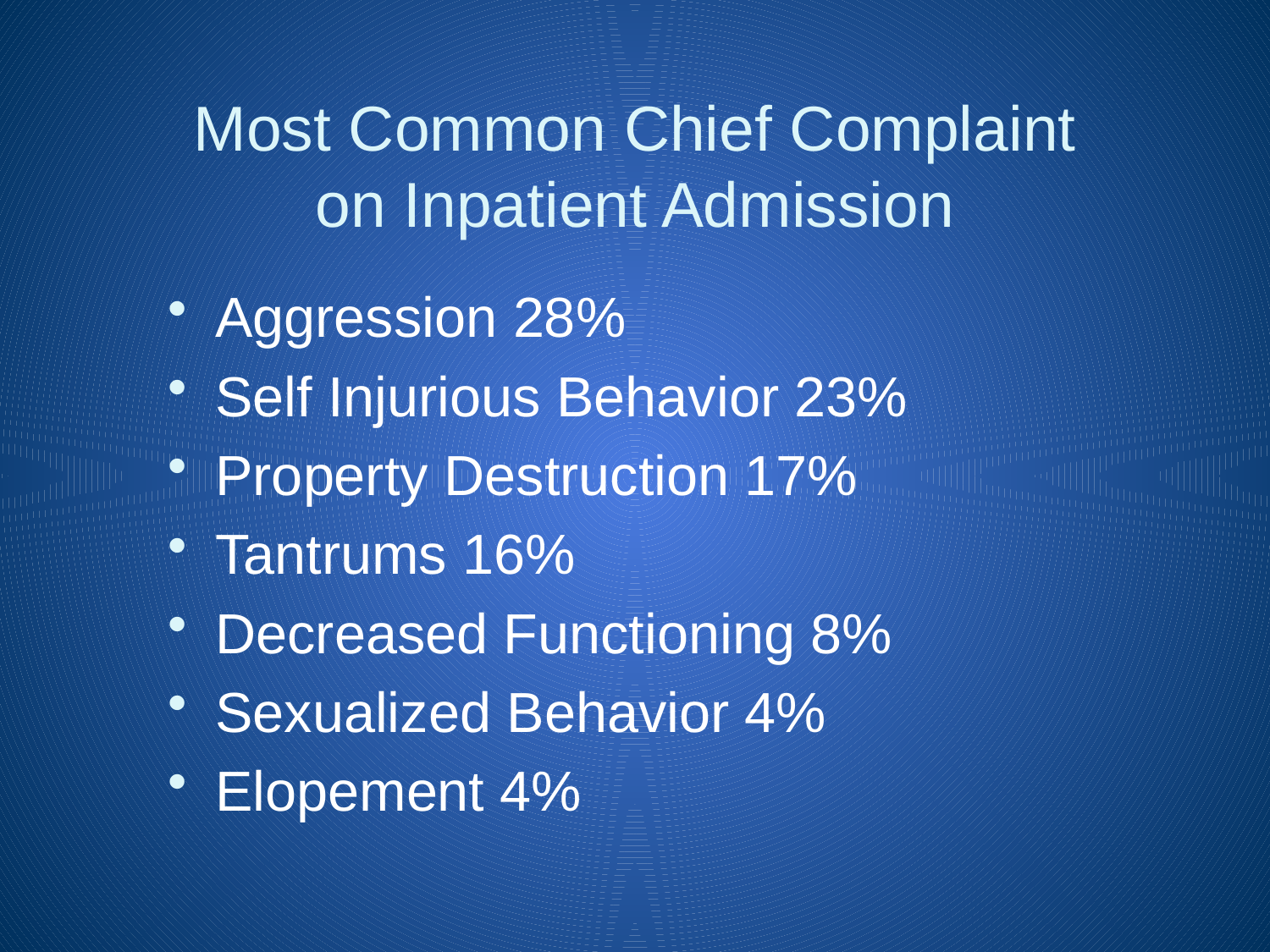

# Most Common Chief Complaint on Inpatient Admission
Aggression 28%
Self Injurious Behavior 23%
Property Destruction 17%
Tantrums 16%
Decreased Functioning 8%
Sexualized Behavior 4%
Elopement 4%